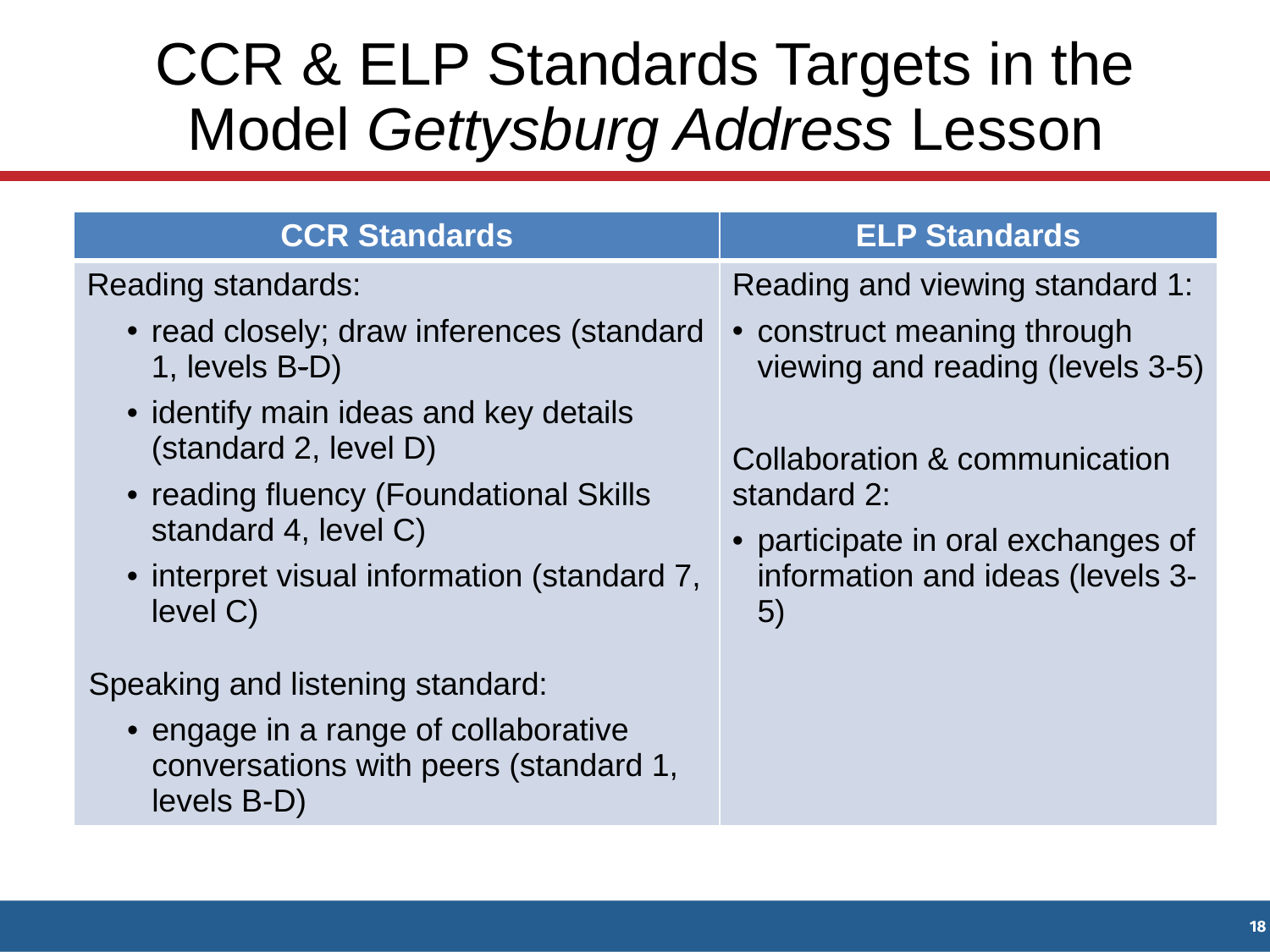

CCR & ELP Standards Targets in the Model Gettysburg Address Lesson
| CCR Standards | ELP Standards |
| --- | --- |
| Reading standards: read closely; draw inferences (standard 1, levels B-D) identify main ideas and key details (standard 2, level D) reading fluency (Foundational Skills standard 4, level C) interpret visual information (standard 7, level C) Speaking and listening standard: engage in a range of collaborative conversations with peers (standard 1, levels B-D) | Reading and viewing standard 1: construct meaning through viewing and reading (levels 3-5) Collaboration & communication standard 2: participate in oral exchanges of information and ideas (levels 3-5) |